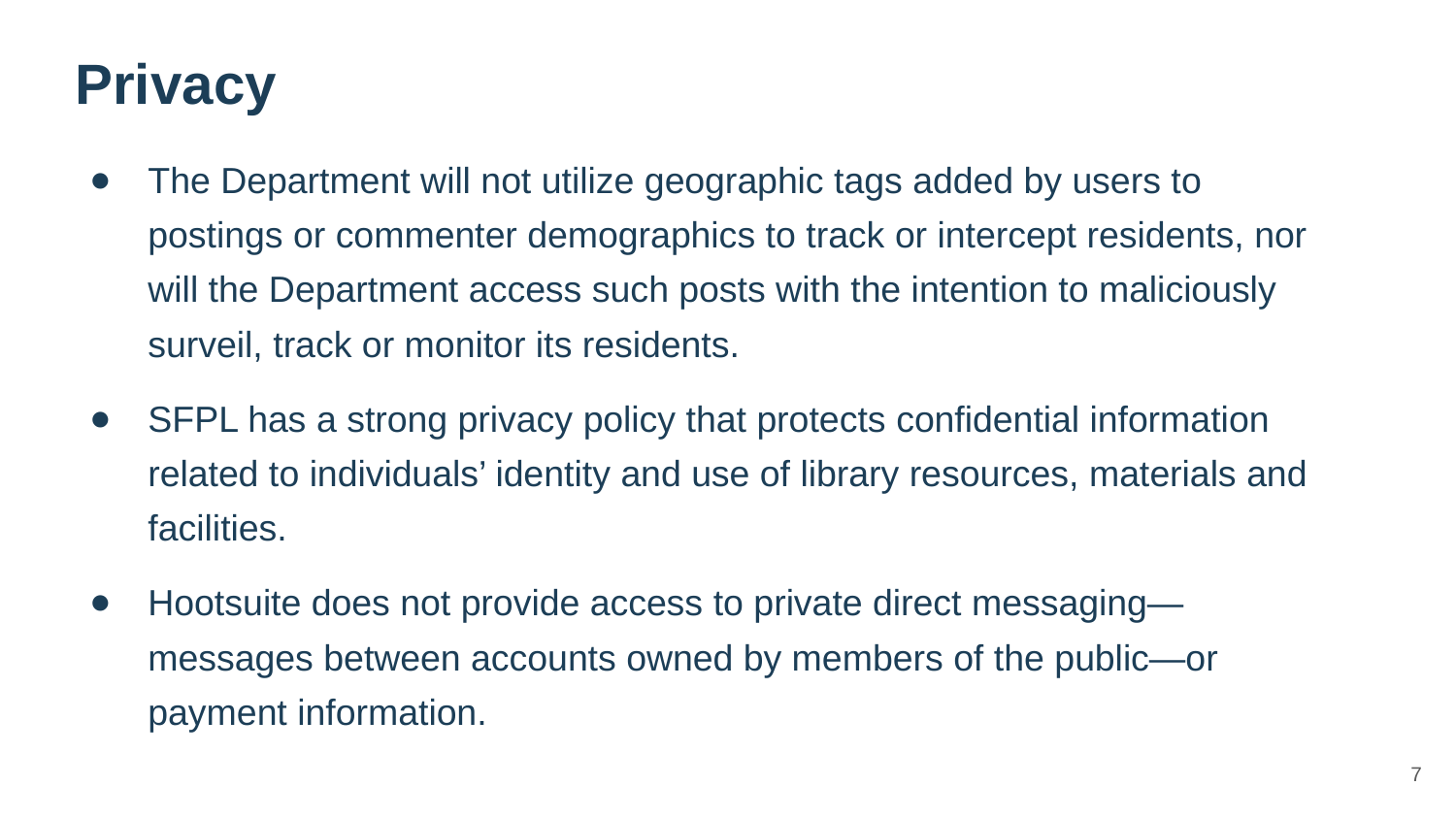

# Privacy
The Department will not utilize geographic tags added by users to postings or commenter demographics to track or intercept residents, nor will the Department access such posts with the intention to maliciously surveil, track or monitor its residents.
SFPL has a strong privacy policy that protects confidential information related to individuals’ identity and use of library resources, materials and facilities.
Hootsuite does not provide access to private direct messaging—messages between accounts owned by members of the public—or payment information.

7